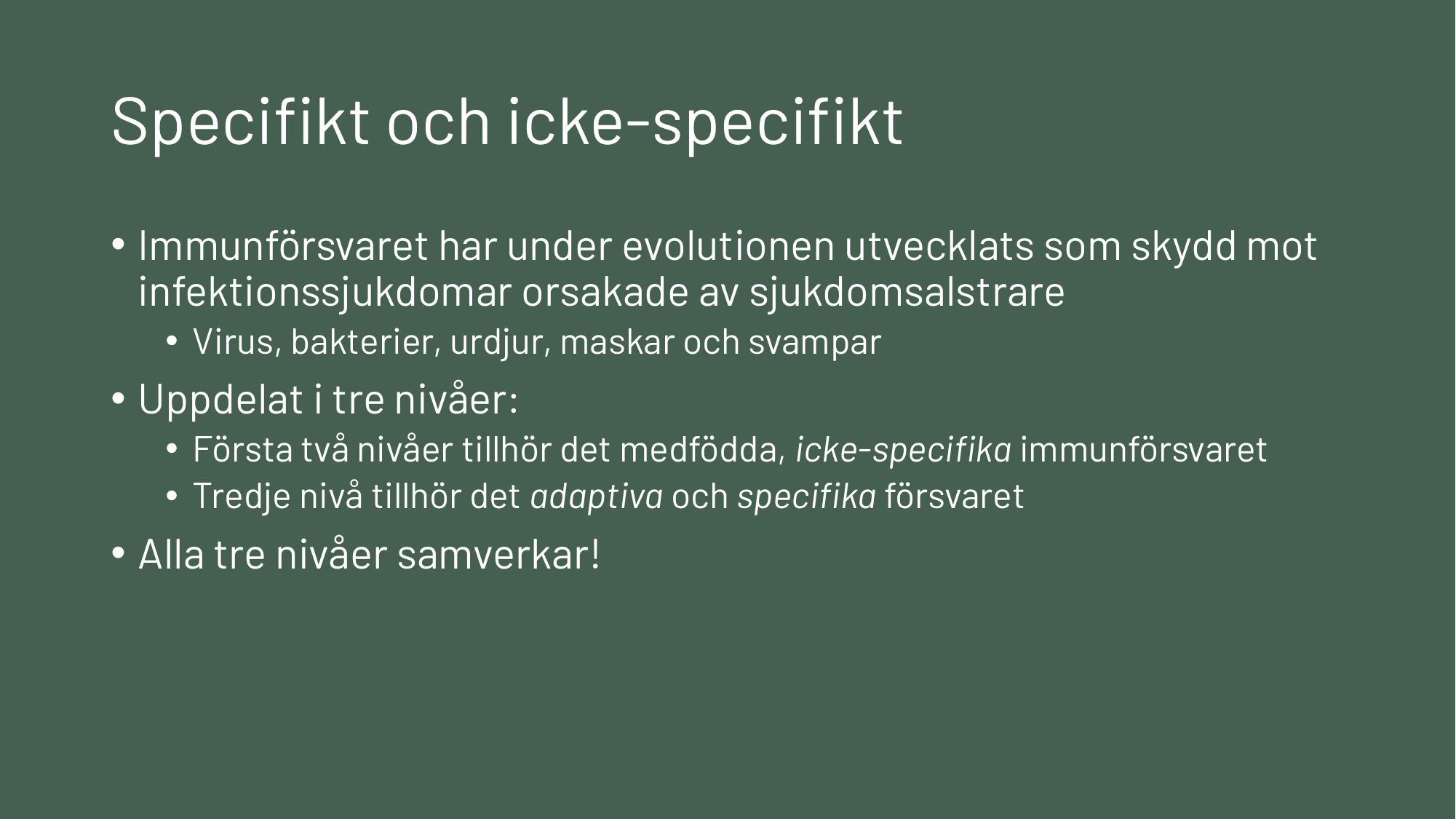

# Specifikt och icke-specifikt
Immunförsvaret har under evolutionen utvecklats som skydd mot infektionssjukdomar orsakade av sjukdomsalstrare
Virus, bakterier, urdjur, maskar och svampar
Uppdelat i tre nivåer:
Första två nivåer tillhör det medfödda, icke-specifika immunförsvaret
Tredje nivå tillhör det adaptiva och specifika försvaret
Alla tre nivåer samverkar!